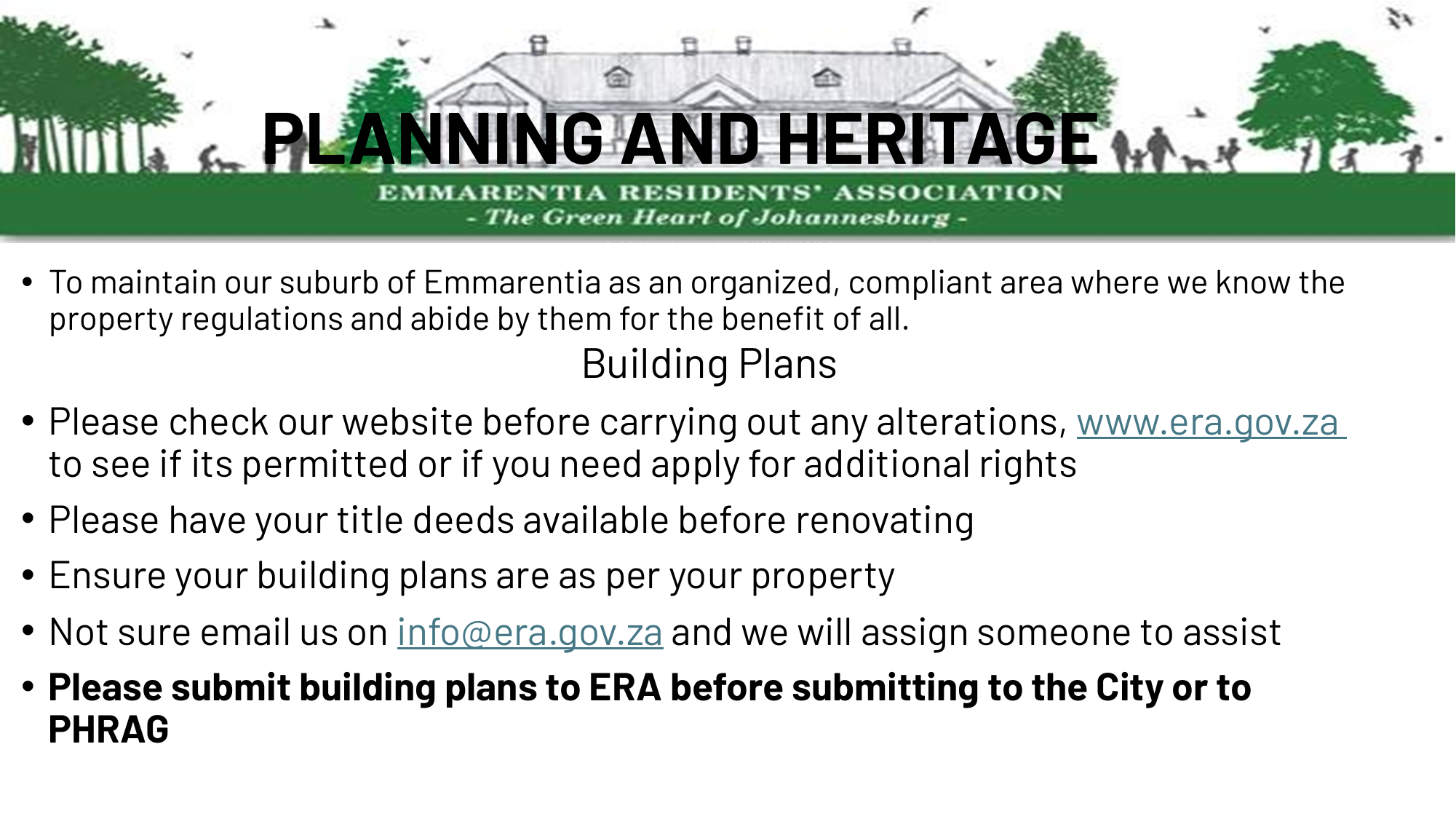

PLANNING AND HERITAGE
To maintain our suburb of Emmarentia as an organized, compliant area where we know the property regulations and abide by them for the benefit of all.

Please check our website before carrying out any alterations, www.era.gov.za to see if its permitted or if you need apply for additional rights
Please have your title deeds available before renovating
Ensure your building plans are as per your property
Not sure email us on info@era.gov.za and we will assign someone to assist
Please submit building plans to ERA before submitting to the City or to PHRAG

Building Plans